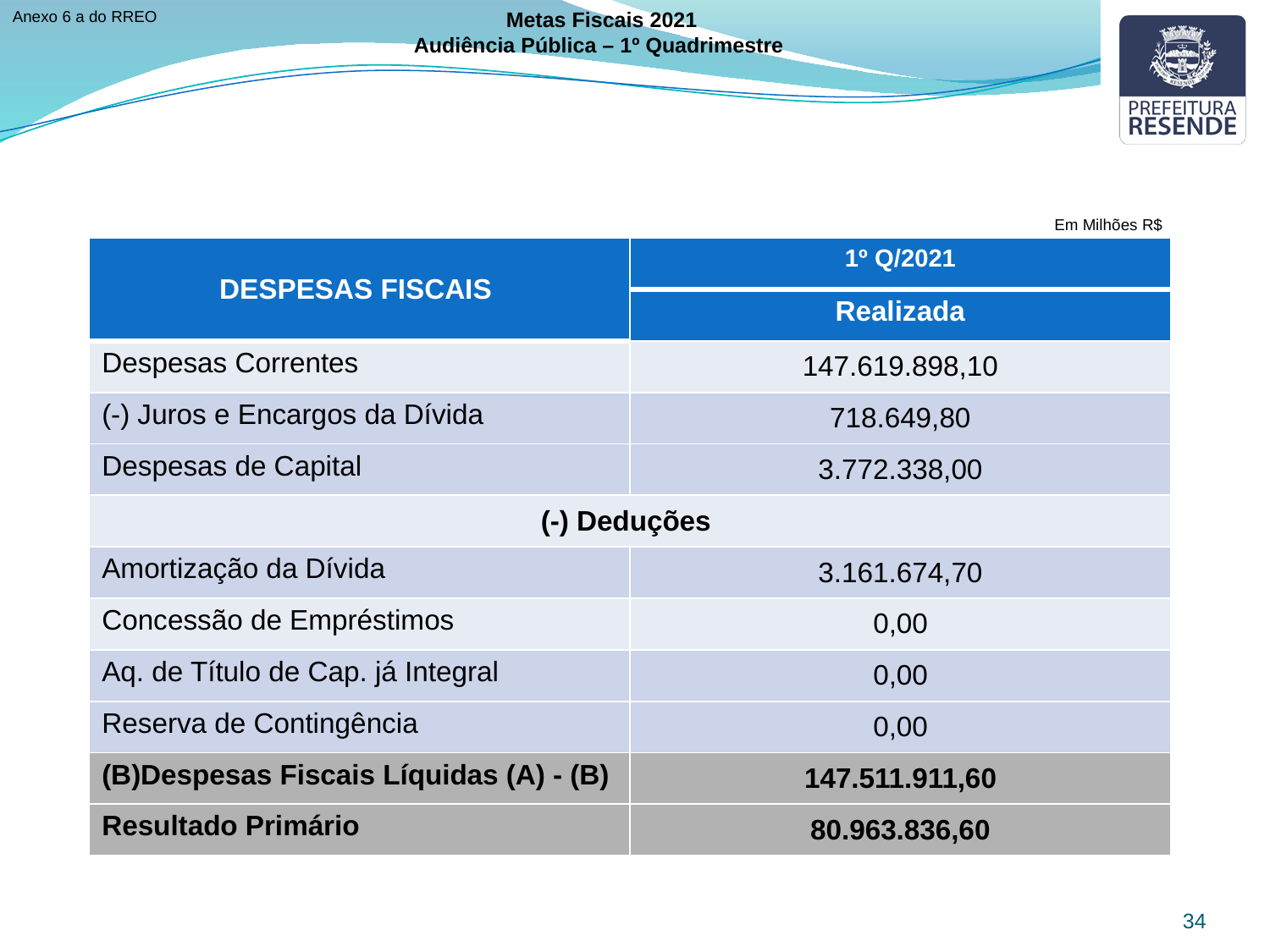

Anexo 6 a do RREO
Metas Fiscais 2021
Audiência Pública – 1º Quadrimestre
Em Milhões R$
| DESPESAS FISCAIS | 1º Q/2021 |
| --- | --- |
|  | Realizada |
| Despesas Correntes | 147.619.898,10 |
| (-) Juros e Encargos da Dívida | 718.649,80 |
| Despesas de Capital | 3.772.338,00 |
| (-) Deduções |  |
| Amortização da Dívida | 3.161.674,70 |
| Concessão de Empréstimos | 0,00 |
| Aq. de Título de Cap. já Integral | 0,00 |
| Reserva de Contingência | 0,00 |
| (B)Despesas Fiscais Líquidas (A) - (B) | 147.511.911,60 |
| Resultado Primário | 80.963.836,60 |
34